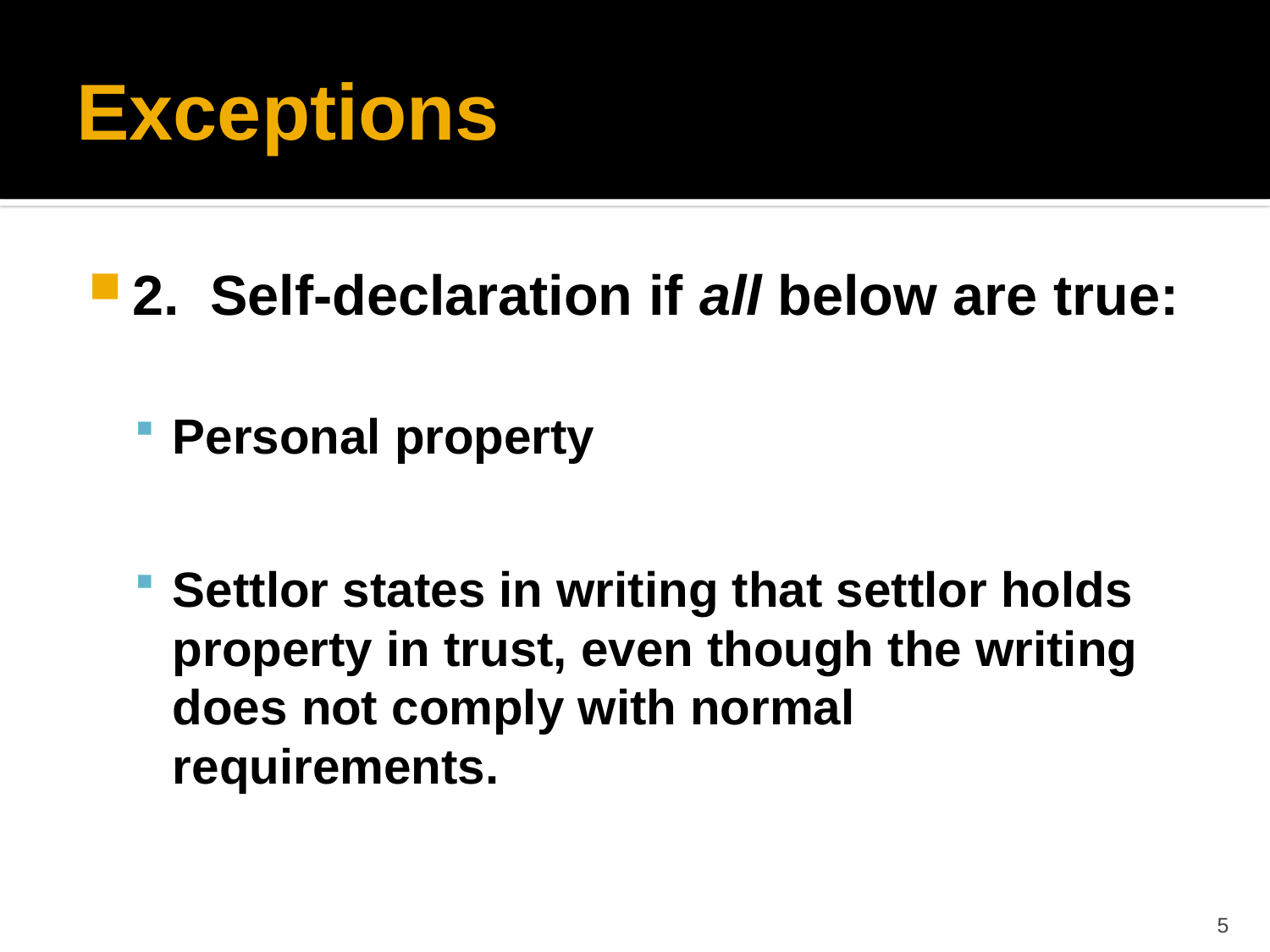

# Exceptions
2.  Self-declaration if all below are true:

Personal property

Settlor states in writing that settlor holds property in trust, even though the writing does not comply with normal requirements.
5